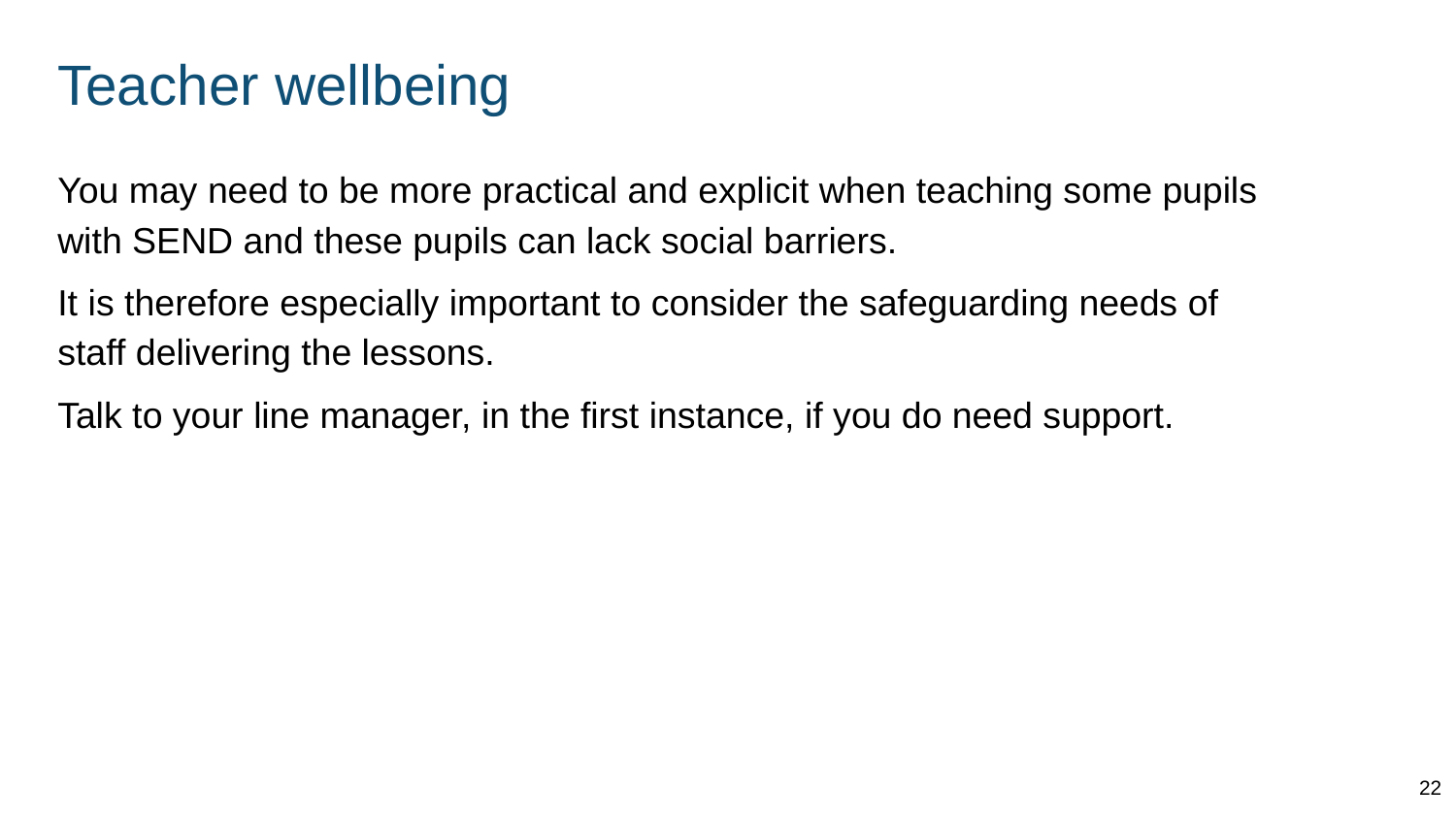

# Teacher wellbeing
You may need to be more practical and explicit when teaching some pupils with SEND and these pupils can lack social barriers.
It is therefore especially important to consider the safeguarding needs of staff delivering the lessons.
Talk to your line manager, in the first instance, if you do need support.

22